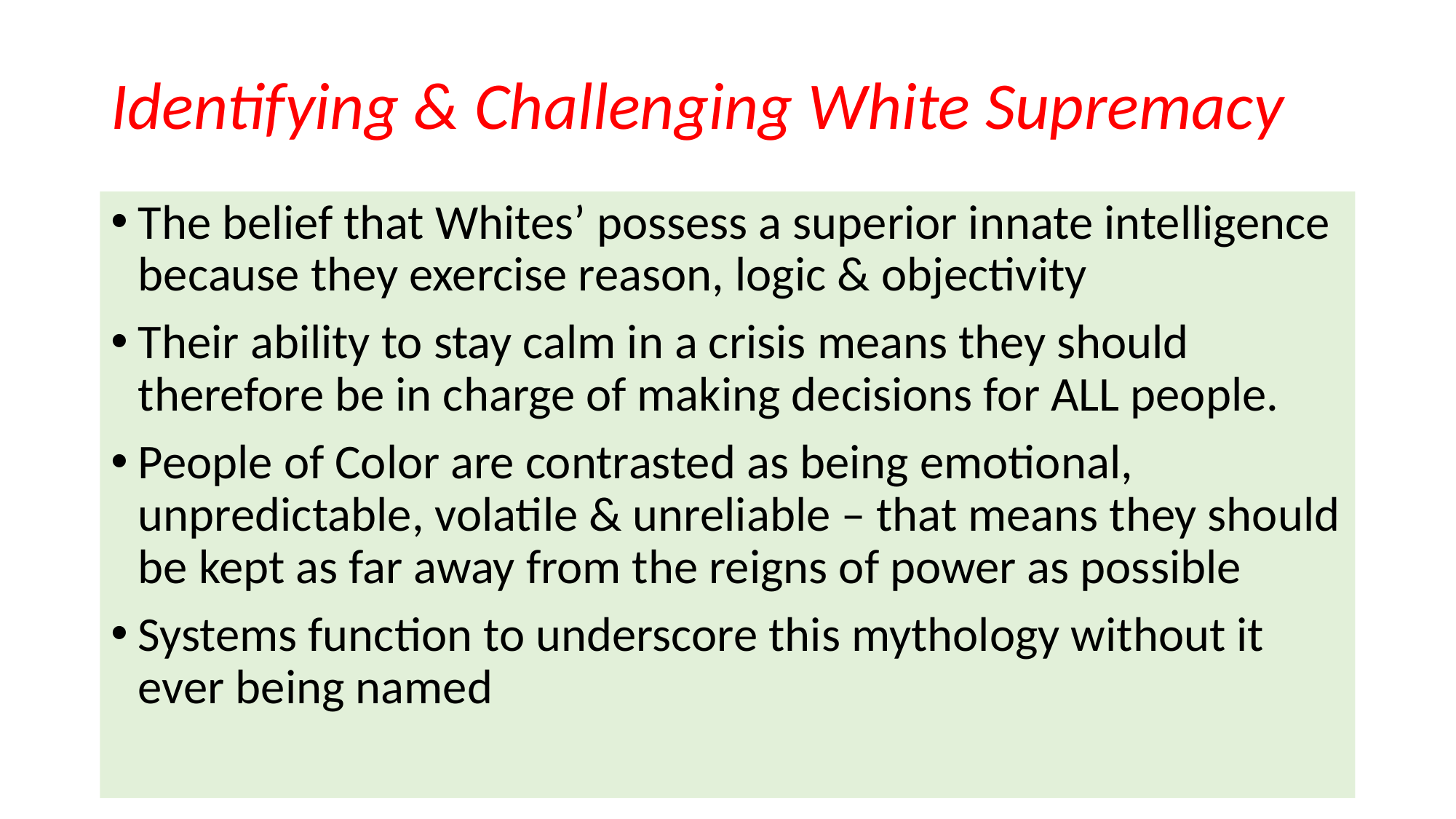

# Identifying & Challenging White Supremacy
The belief that Whites’ possess a superior innate intelligence because they exercise reason, logic & objectivity
Their ability to stay calm in a crisis means they should therefore be in charge of making decisions for ALL people.
People of Color are contrasted as being emotional, unpredictable, volatile & unreliable – that means they should be kept as far away from the reigns of power as possible
Systems function to underscore this mythology without it ever being named